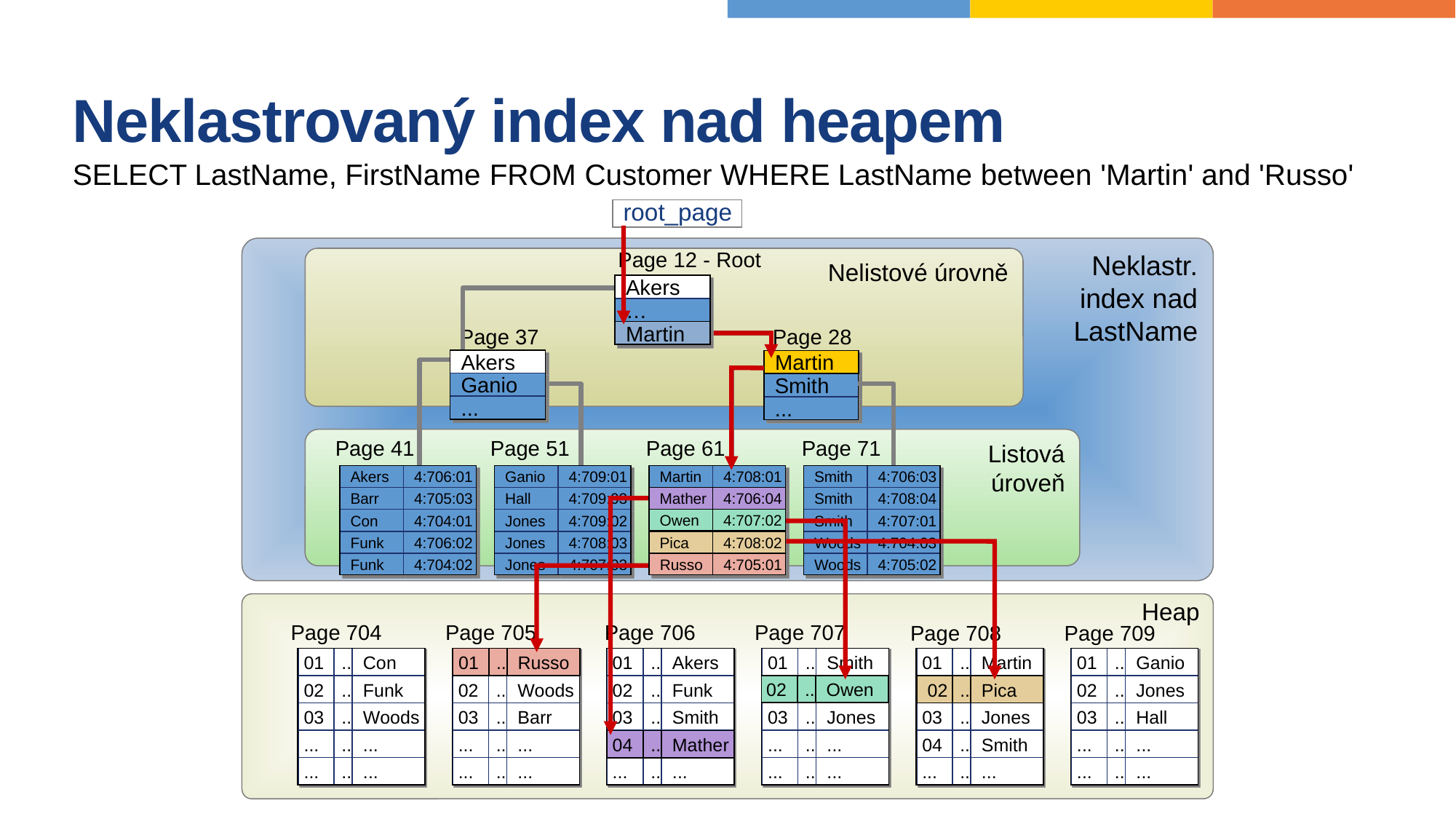

# Neklastrovaný index nad heapem
SELECT LastName, FirstName FROM Customer WHERE LastName between 'Martin' and 'Russo'
root_page
Neklastr.
index nad
LastName
Page 12 - Root
Nelistové úrovně

Akers

…
Martin

Page 37
Page 28
Martin

Akers

Ganio
...
Martin
Martin

Smith

...

Listová
úroveň
Page 41
Page 51
Page 61
Page 71
Akers

4:706:01
Barr
4:705:03
Con
4:704:01
Funk
4:706:02
Funk
4:704:02
Ganio

4:709:01
Hall
4:709:03
Jones
4:709:02
Jones
4:708:03
Jones
4:707:03
Martin

4:708:01
Smith

4:706:03
Smith
4:708:04
Smith
4:707:01
Woods
4:704:03
Woods
4:705:02
Mather
Mather
4:706:04
4:706:04

Owen
4:707:02
Owen
4:707:02

Pica
Pica
4:708:02
4:708:02

Russo
Russo
4:705:01
4:705:01

Heap

Page 704
Page 705
Page 706
Page 707
Page 708
Page 709

01
...
Con
02
...
Funk
03
...
Woods
...
...
...
...
...
...

01
...
Russo
02
...
Woods
03
...
Barr
...
...
...
...
...
...
01
...
Russo

01
...
Akers

01
...
Smith
02
...
Owen
03
...
Jones
...
...
...
...
...
...

01
...
Martin
02
...
Pica
03
...
Jones
04
...
Smith
...
...
...

01
...
Ganio
02
...
Jones
03
...
Hall
...
...
...
...
...
...
02
...
Owen
02
...
Funk
02
...
Pica
03
...
Smith
04
...
Mather
04
...
Mather
...
...
...